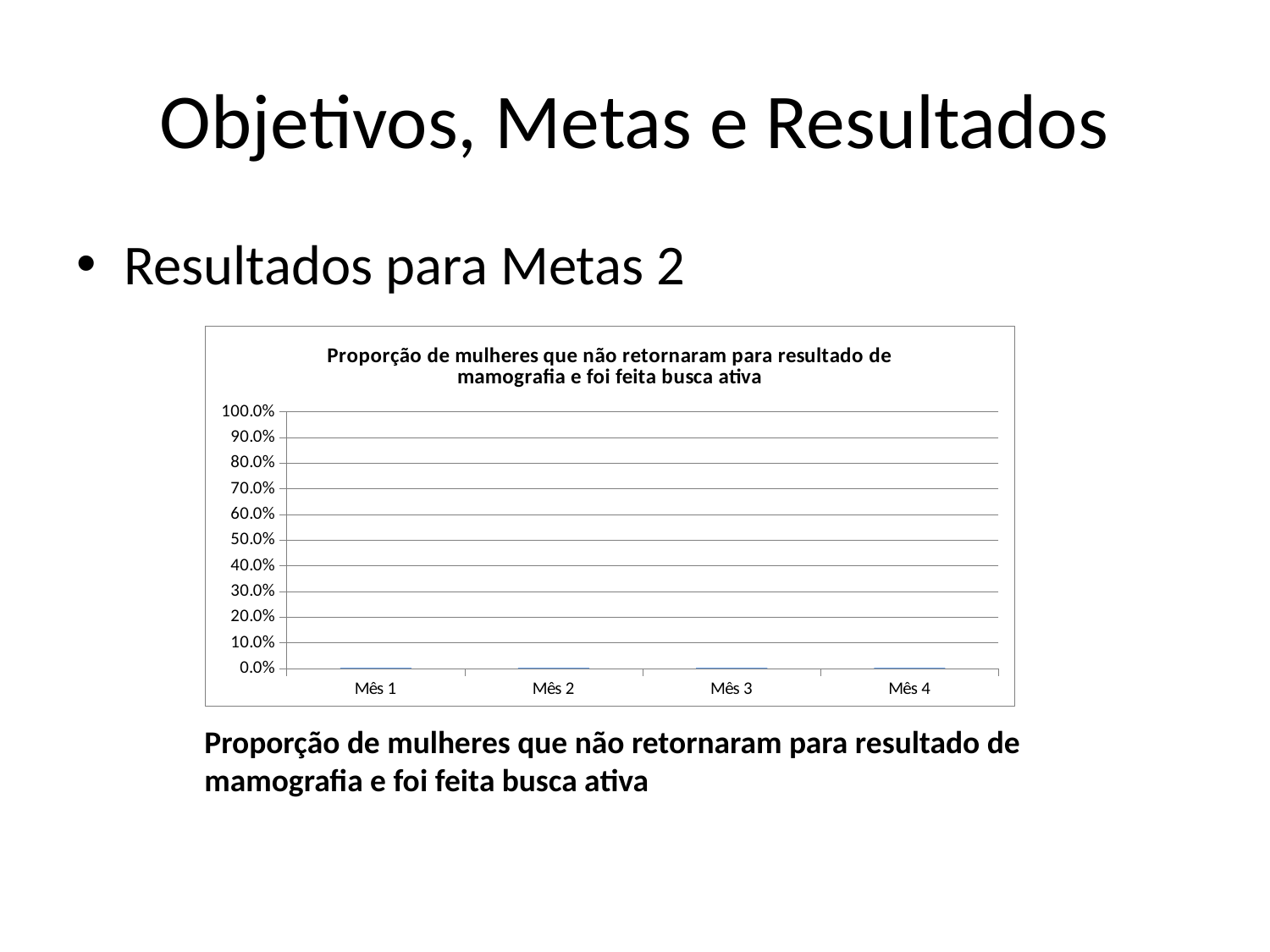

# Objetivos, Metas e Resultados
Resultados para Metas 2

### Chart: Proporção de mulheres que não retornaram para resultado de mamografia e foi feita busca ativa

| Category | Proporção de mulheres que não retornaram para resultado de mamografia e e foi feita busca ativa |
|---|---|
| Mês 1 | 0.0 |
| Mês 2 | 0.0 |
| Mês 3 | 0.0 |
| Mês 4 | 0.0 |
Proporção de mulheres que não retornaram para resultado de mamografia e foi feita busca ativa